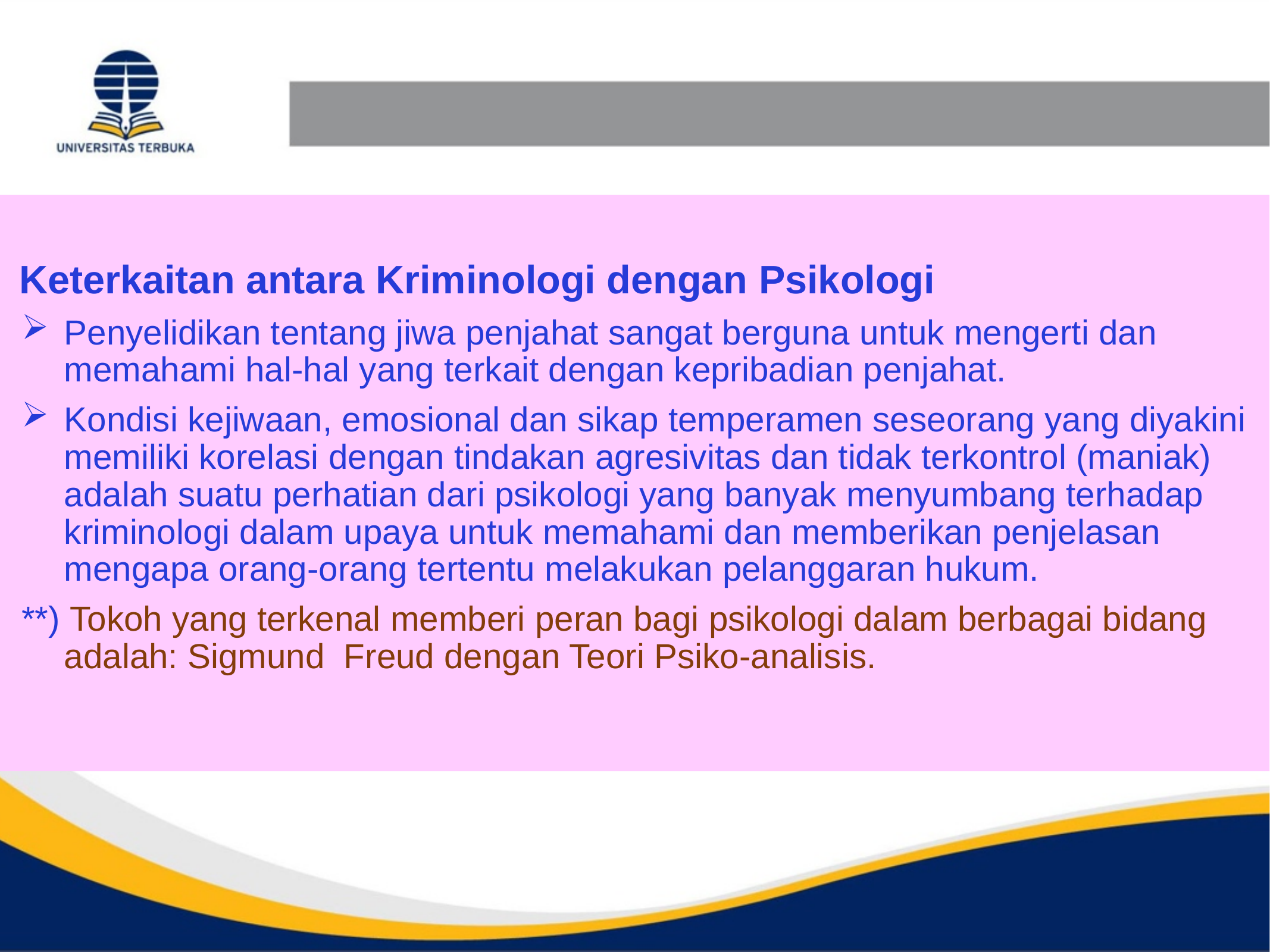

Keterkaitan antara Kriminologi dengan Psikologi
Penyelidikan tentang jiwa penjahat sangat berguna untuk mengerti dan memahami hal-hal yang terkait dengan kepribadian penjahat.
Kondisi kejiwaan, emosional dan sikap temperamen seseorang yang diyakini memiliki korelasi dengan tindakan agresivitas dan tidak terkontrol (maniak) adalah suatu perhatian dari psikologi yang banyak menyumbang terhadap kriminologi dalam upaya untuk memahami dan memberikan penjelasan mengapa orang-orang tertentu melakukan pelanggaran hukum.
**) Tokoh yang terkenal memberi peran bagi psikologi dalam berbagai bidang adalah: Sigmund  Freud dengan Teori Psiko-analisis.